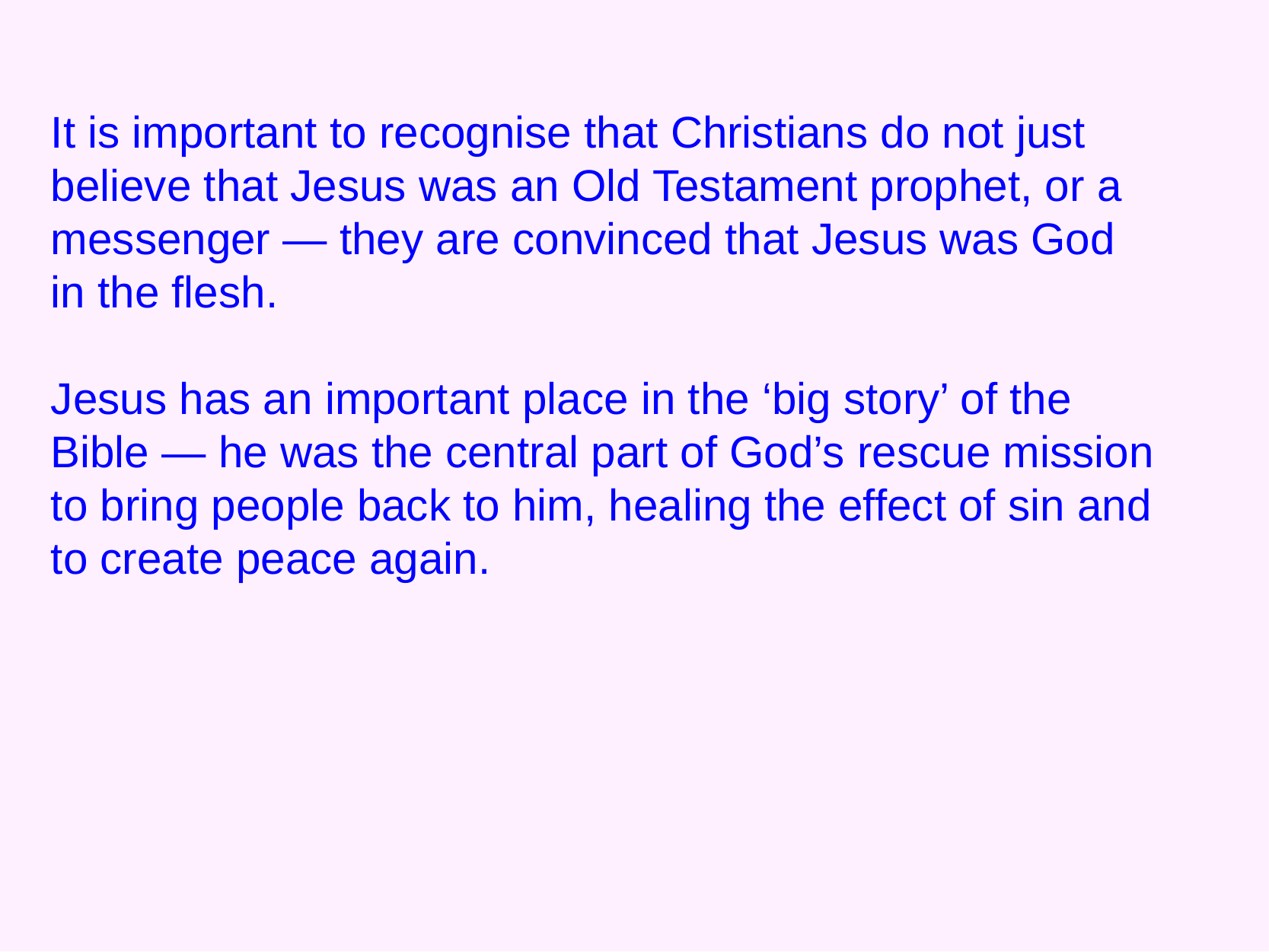

It is important to recognise that Christians do not just believe that Jesus was an Old Testament prophet, or a messenger — they are convinced that Jesus was God in the flesh.

Jesus has an important place in the ‘big story’ of the Bible — he was the central part of God’s rescue mission to bring people back to him, healing the effect of sin and to create peace again.